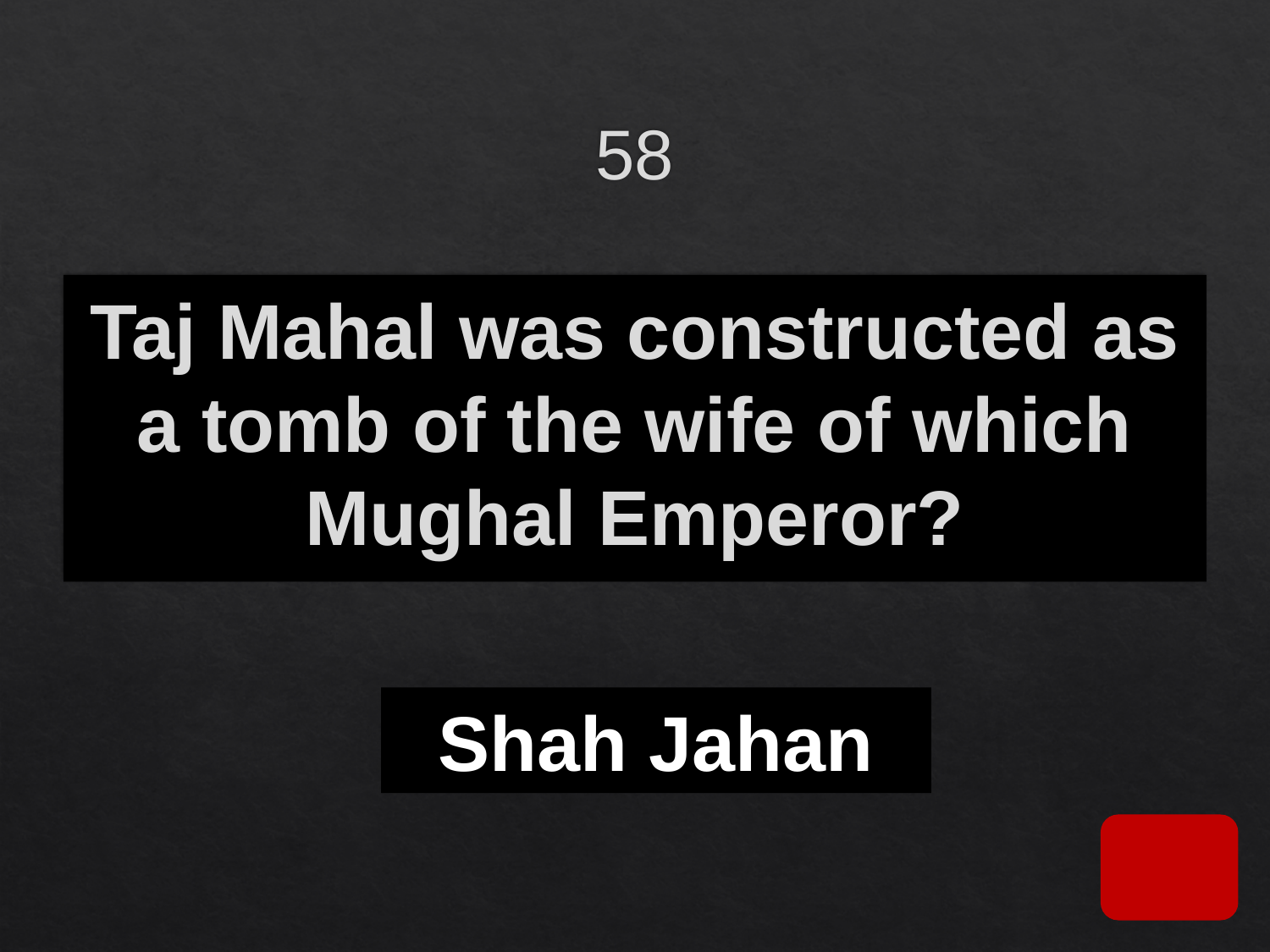

# 58
Taj Mahal was constructed as a tomb of the wife of which Mughal Emperor?
Shah Jahan